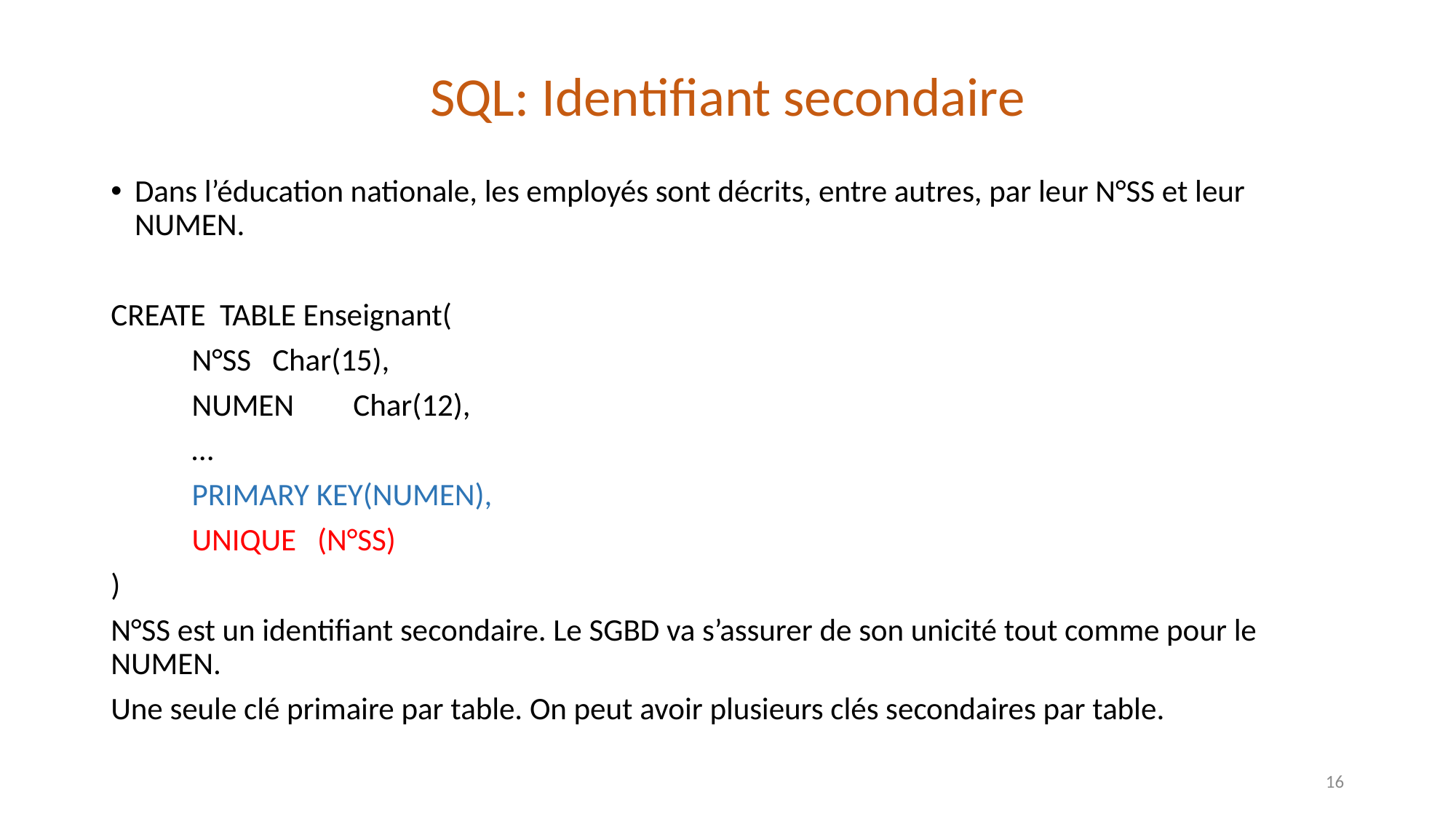

# SQL: Identifiant secondaire
Dans l’éducation nationale, les employés sont décrits, entre autres, par leur N°SS et leur NUMEN.

CREATE  TABLE Enseignant(
	N°SS		Char(15),
	NUMEN	Char(12),
	…
	PRIMARY KEY(NUMEN),
	UNIQUE   (N°SS)
)
N°SS est un identifiant secondaire. Le SGBD va s’assurer de son unicité tout comme pour le NUMEN.
Une seule clé primaire par table. On peut avoir plusieurs clés secondaires par table.
16